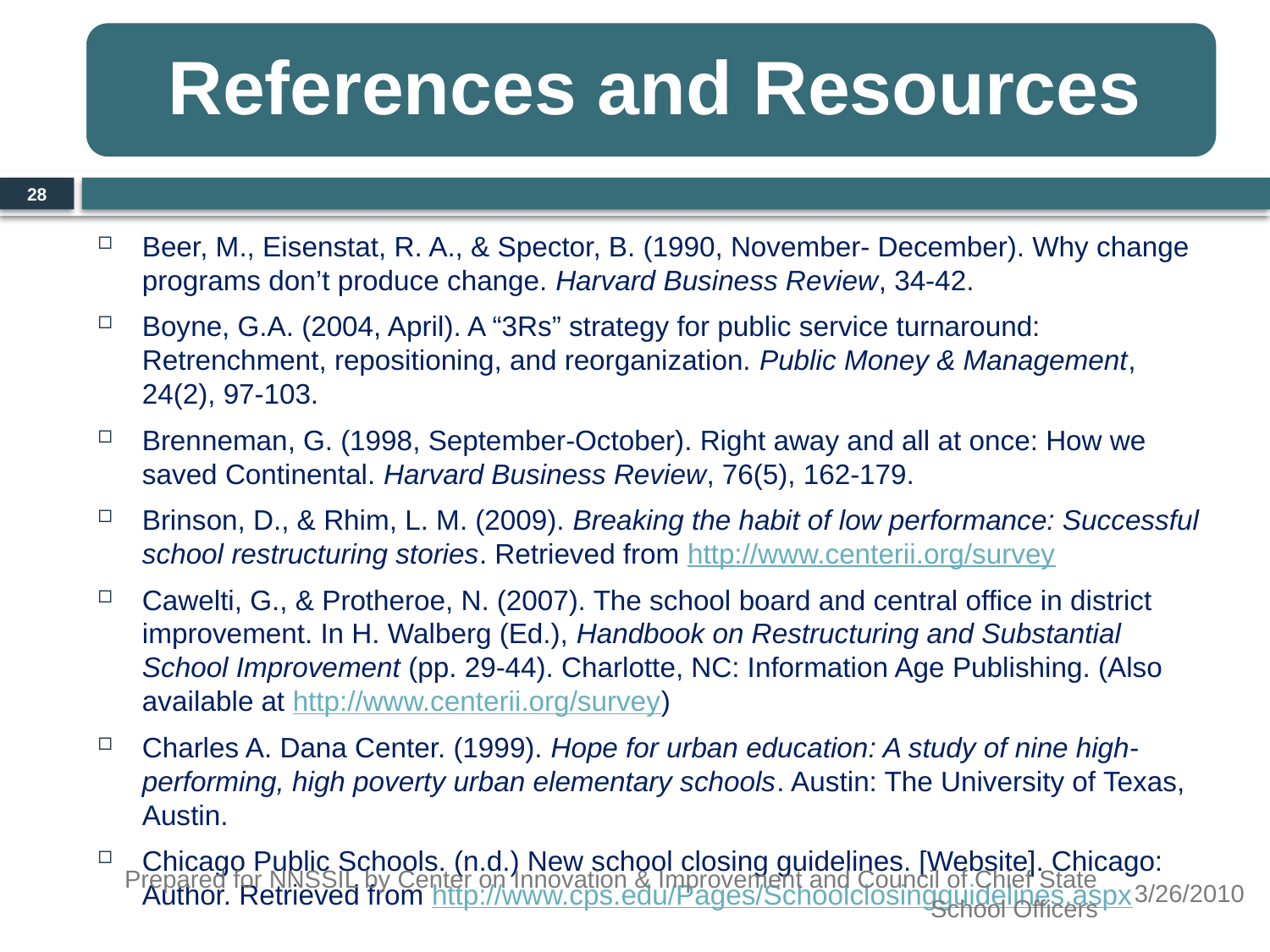

References and Resources
28
Beer, M., Eisenstat, R. A., & Spector, B. (1990, November- December). Why change programs don’t produce change. Harvard Business Review, 34-42.
Boyne, G.A. (2004, April). A “3Rs” strategy for public service turnaround: Retrenchment, repositioning, and reorganization. Public Money & Management, 24(2), 97-103.
Brenneman, G. (1998, September-October). Right away and all at once: How we saved Continental. Harvard Business Review, 76(5), 162-179.
Brinson, D., & Rhim, L. M. (2009). Breaking the habit of low performance: Successful school restructuring stories. Retrieved from http://www.centerii.org/survey
Cawelti, G., & Protheroe, N. (2007). The school board and central office in district improvement. In H. Walberg (Ed.), Handbook on Restructuring and Substantial School Improvement (pp. 29-44). Charlotte, NC: Information Age Publishing. (Also available at http://www.centerii.org/survey)
Charles A. Dana Center. (1999). Hope for urban education: A study of nine high-performing, high poverty urban elementary schools. Austin: The University of Texas, Austin.
Chicago Public Schools. (n.d.) New school closing guidelines. [Website]. Chicago: Author. Retrieved from http://www.cps.edu/Pages/Schoolclosingguidelines.aspx
Prepared for NNSSIL by Center on Innovation & Improvement and Council of Chief State School Officers
3/26/2010